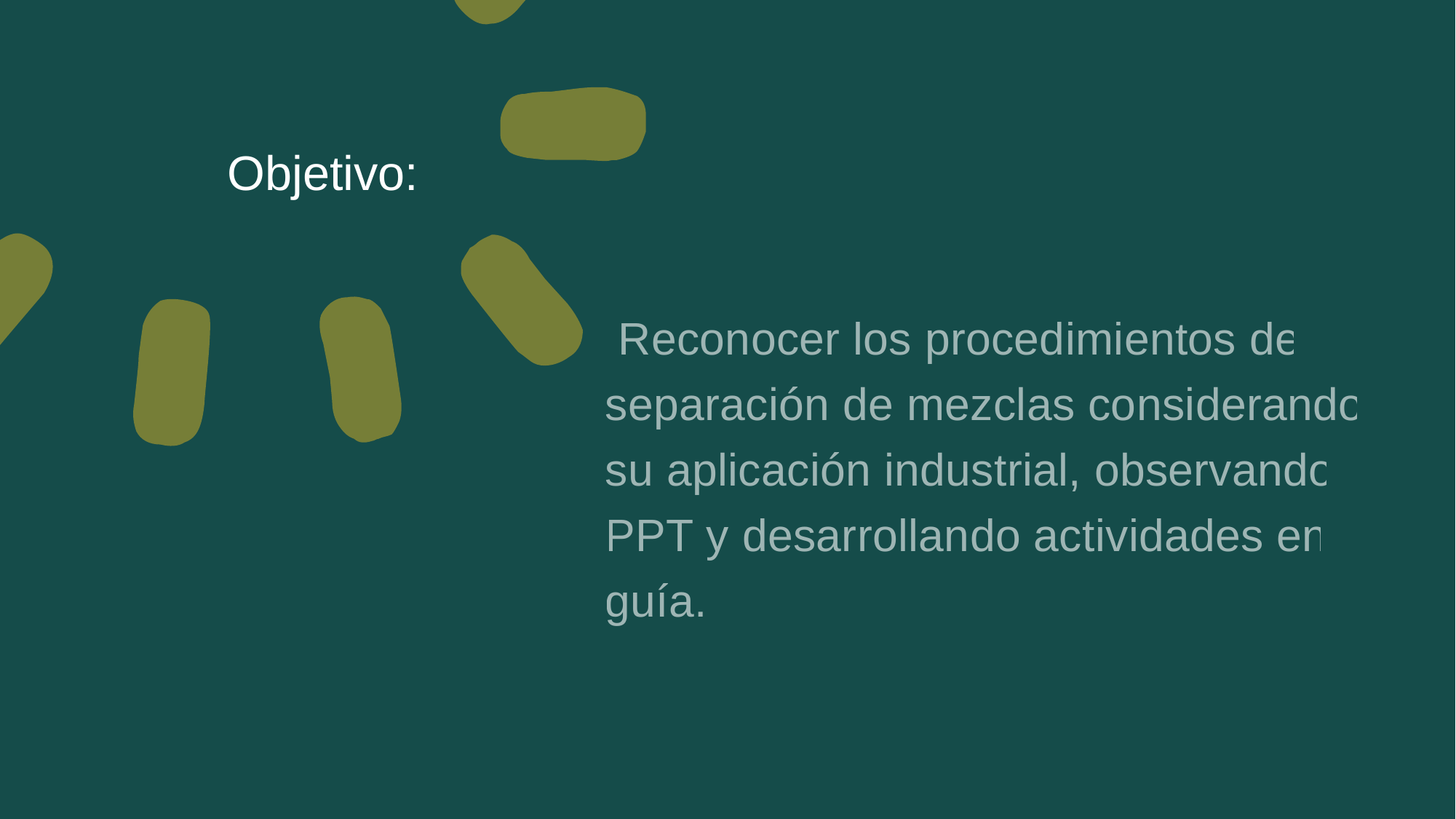

# Objetivo:
 Reconocer los procedimientos de separación de mezclas considerando su aplicación industrial, observando PPT y desarrollando actividades en guía.